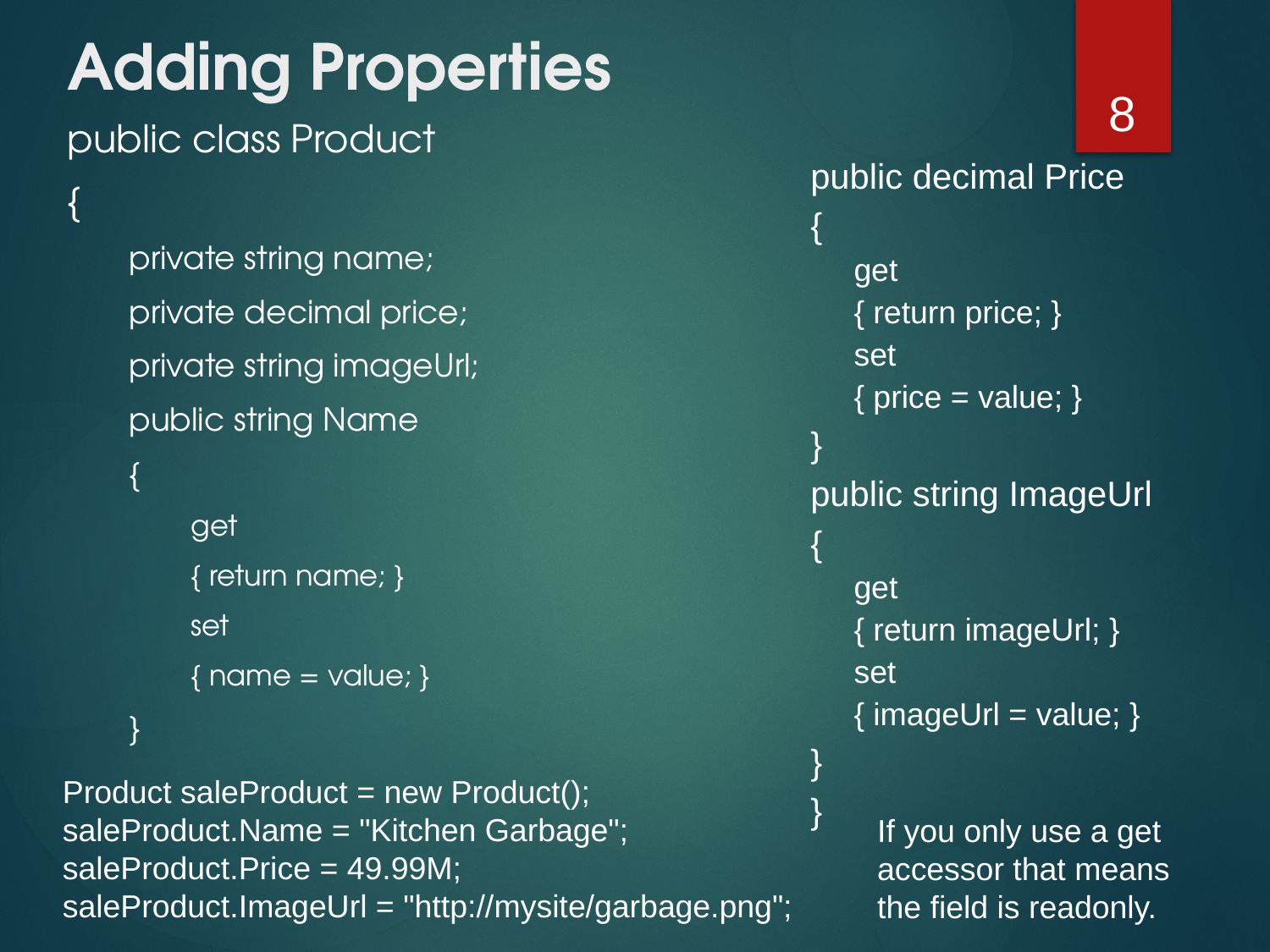

# Adding Properties
8
public class Product
{
private string name;
private decimal price;
private string imageUrl;
public string Name
{
get
{ return name; }
set
{ name = value; }
}
public decimal Price
{
get
{ return price; }
set
{ price = value; }
}
public string ImageUrl
{
get
{ return imageUrl; }
set
{ imageUrl = value; }
}
}
Product saleProduct = new Product();
saleProduct.Name = "Kitchen Garbage";
saleProduct.Price = 49.99M;
saleProduct.ImageUrl = "http://mysite/garbage.png";
If you only use a get accessor that means the field is readonly.